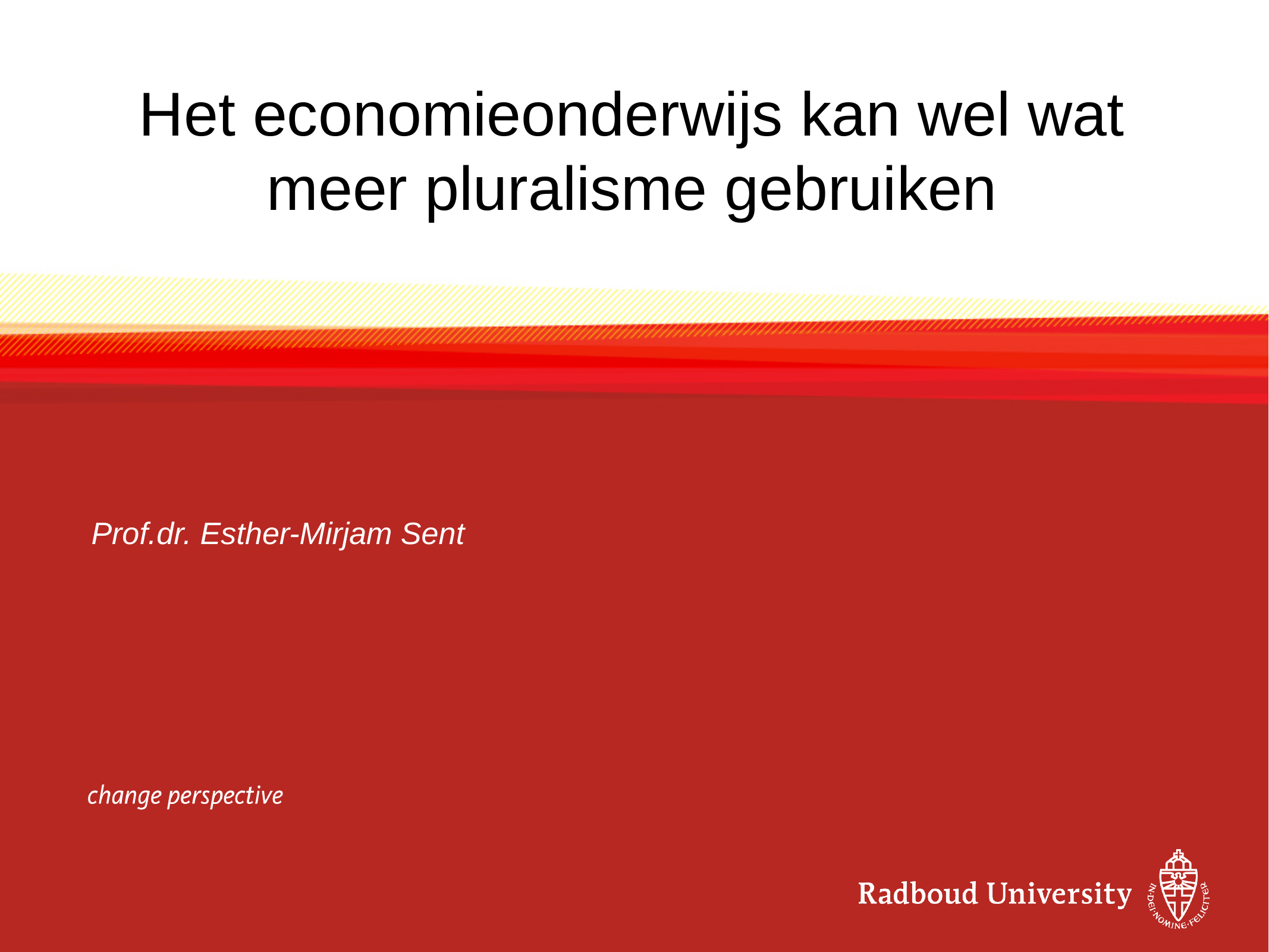

# Het economieonderwijs kan wel wat meer pluralisme gebruiken

Prof.dr. Esther-Mirjam Sent